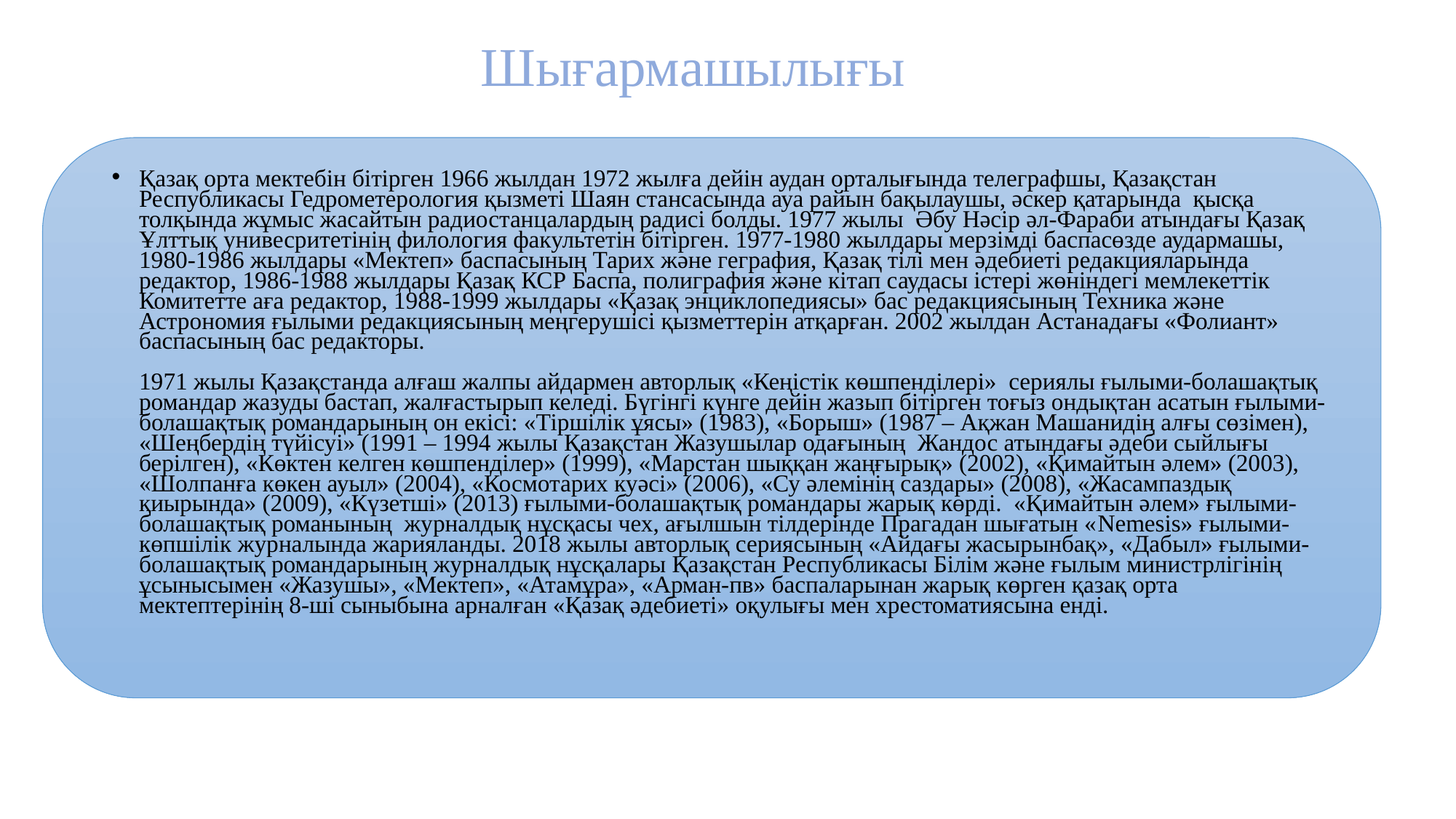

# Шығармашылығы

Қазақ орта мектебін бітірген 1966 жылдан 1972 жылға дейін аудан орталығында телеграфшы, Қазақстан Республикасы Гедрометерология қызметі Шаян стансасында ауа райын бақылаушы, әскер қатарында  қысқа толқында жұмыс жасайтын радиостанцалардың радисі болды. 1977 жылы  Әбу Нәсір әл-Фараби атындағы Қазақ Ұлттық унивесритетінің филология факультетін бітірген. 1977-1980 жылдары мерзімді баспасөзде аудармашы, 1980-1986 жылдары «Мектеп» баспасының Тарих және геграфия, Қазақ тілі мен әдебиеті редакцияларында  редактор, 1986-1988 жылдары Қазақ КСР Баспа, полиграфия және кітап саудасы істері жөніндегі мемлекеттік Комитетте аға редактор, 1988-1999 жылдары «Қазақ энциклопедиясы» бас редакциясының Техника және Астрономия ғылыми редакциясының меңгерушісі қызметтерін атқарған. 2002 жылдан Астанадағы «Фолиант» баспасының бас редакторы.
1971 жылы Қазақстанда алғаш жалпы айдармен авторлық «Кеңістік көшпенділері»  сериялы ғылыми-болашақтық романдар жазуды бастап, жалғастырып келеді. Бүгінгі күнге дейін жазып бітірген тоғыз ондықтан асатын ғылыми-болашақтық романдарының он екісі: «Тіршілік ұясы» (1983), «Борыш» (1987 – Ақжан Машанидің алғы сөзімен), «Шеңбердің түйісуі» (1991 – 1994 жылы Қазақстан Жазушылар одағының  Жандос атындағы әдеби сыйлығы берілген), «Көктен келген көшпенділер» (1999), «Марстан шыққан жаңғырық» (2002), «Қимайтын әлем» (2003), «Шолпанға көкен ауыл» (2004), «Космотарих куәсі» (2006), «Су әлемінің саздары» (2008), «Жасампаздық қиырында» (2009), «Күзетші» (2013) ғылыми-болашақтық романдары жарық көрді.  «Қимайтын әлем» ғылыми-болашақтық романының  журналдық нұсқасы чех, ағылшын тілдерінде Прагадан шығатын «Nemesis» ғылыми-көпшілік журналында жарияланды. 2018 жылы авторлық сериясының «Айдағы жасырынбақ», «Дабыл» ғылыми-болашақтық романдарының журналдық нұсқалары Қазақстан Республикасы Білім және ғылым министрлігінің ұсынысымен «Жазушы», «Мектеп», «Атамұра», «Арман-пв» баспаларынан жарық көрген қазақ орта мектептерінің 8-ші сыныбына арналған «Қазақ әдебиеті» оқулығы мен хрестоматиясына енді.